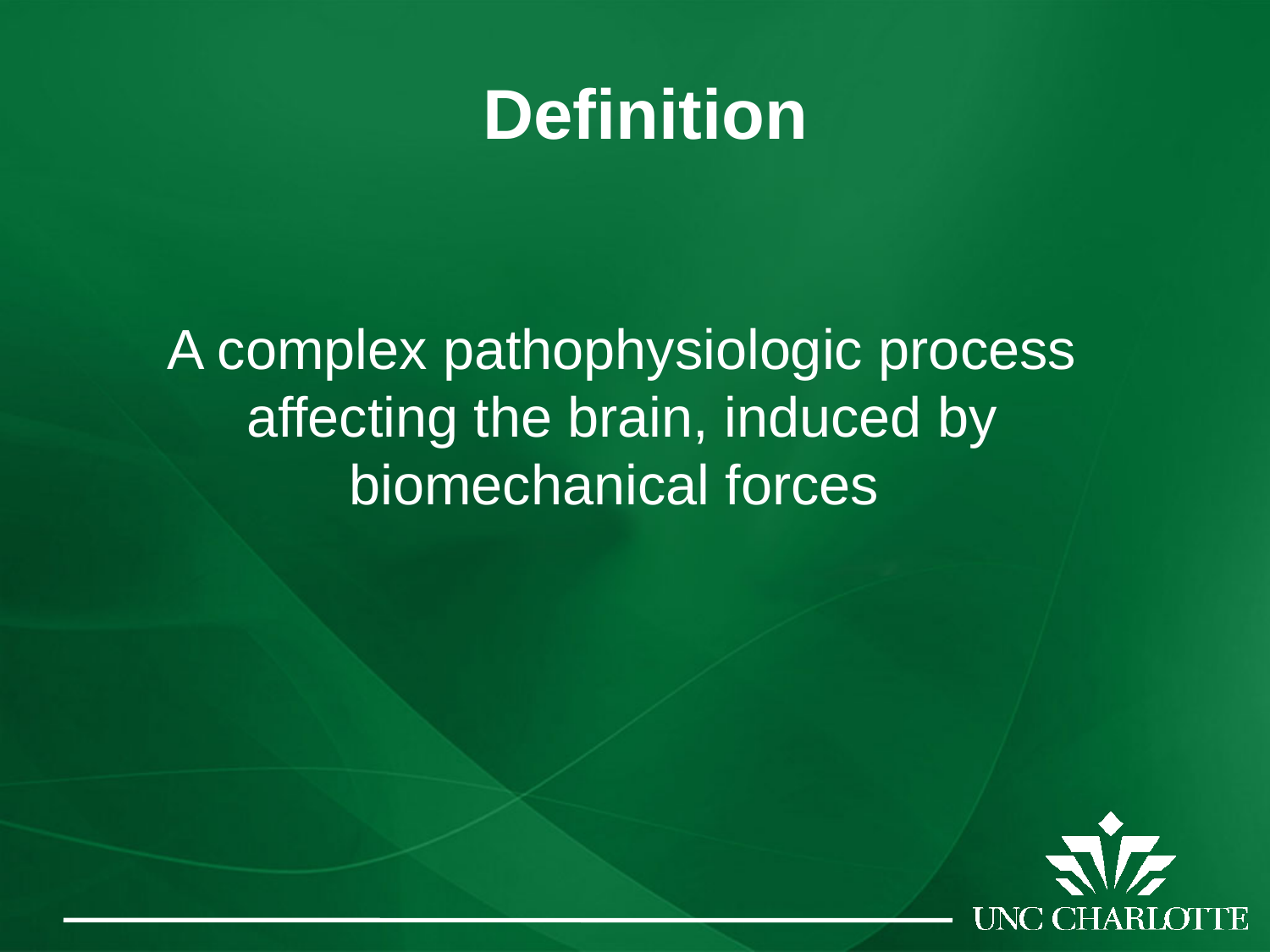

# Definition
A complex pathophysiologic process affecting the brain, induced by biomechanical forces